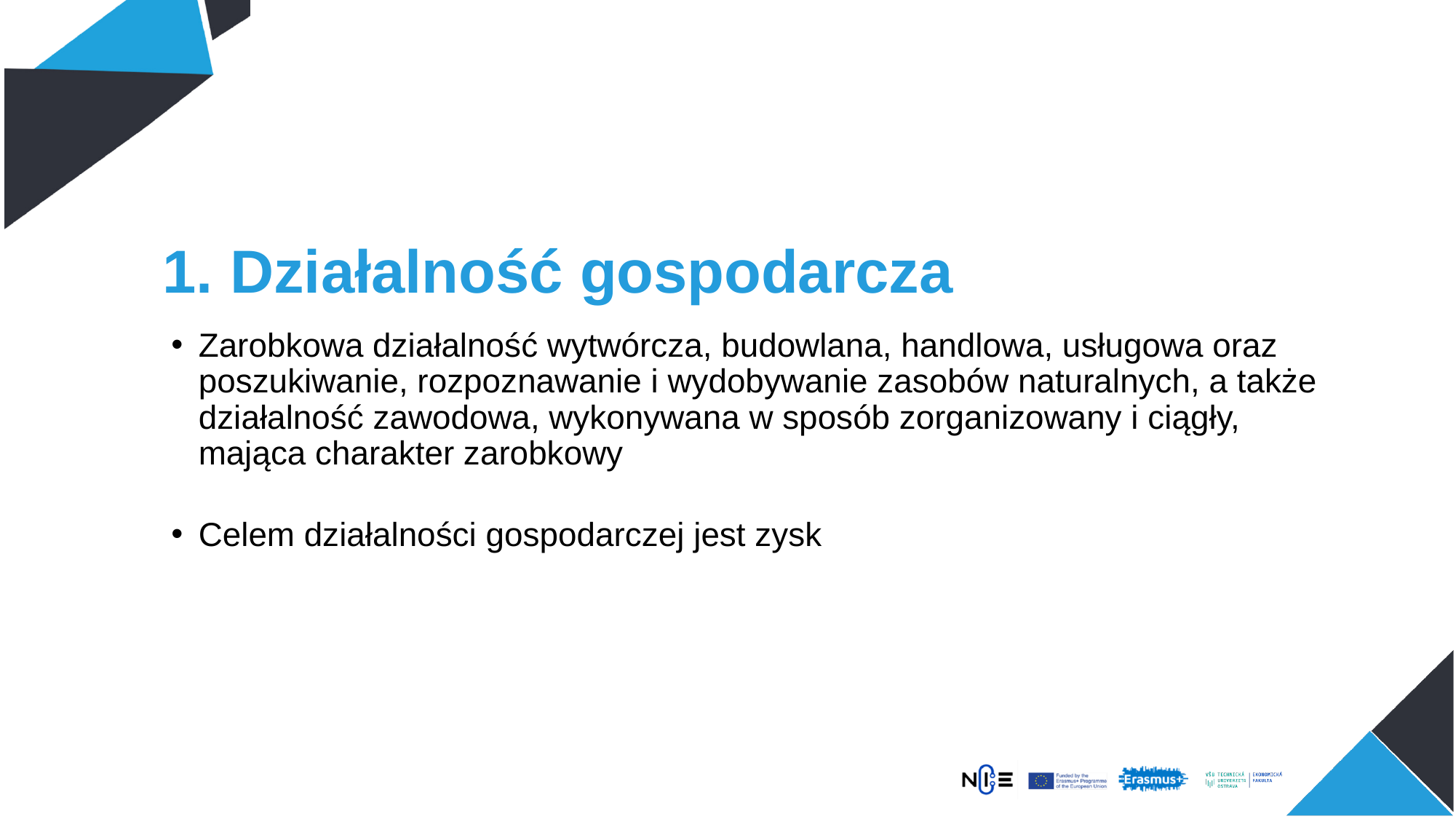

# 1. Działalność gospodarcza
Zarobkowa działalność wytwórcza, budowlana, handlowa, usługowa oraz poszukiwanie, rozpoznawanie i wydobywanie zasobów naturalnych, a także działalność zawodowa, wykonywana w sposób zorganizowany i ciągły, mająca charakter zarobkowy

Celem działalności gospodarczej jest zysk